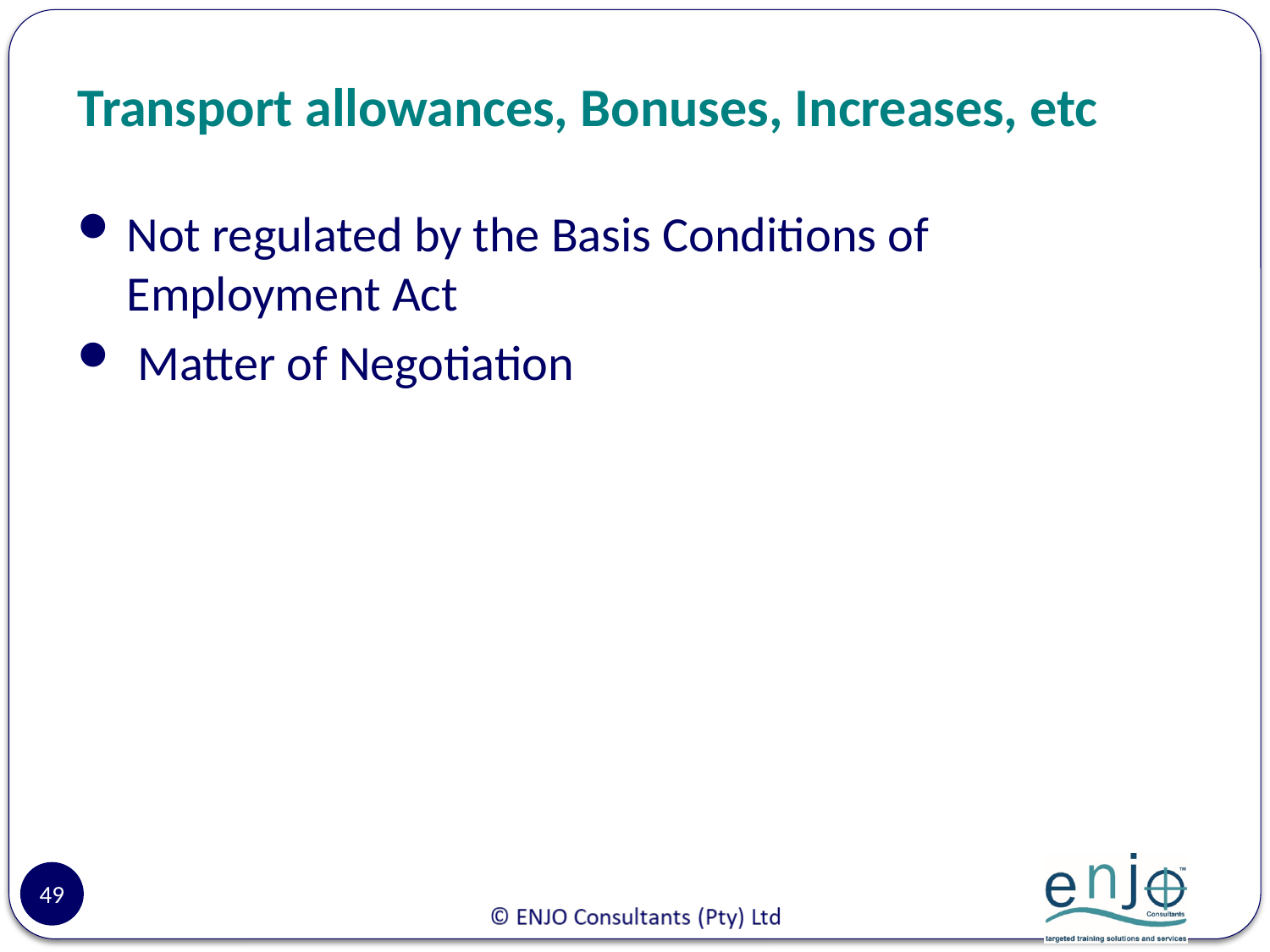

# Transport allowances, Bonuses, Increases, etc
Not regulated by the Basis Conditions of Employment Act
 Matter of Negotiation
49